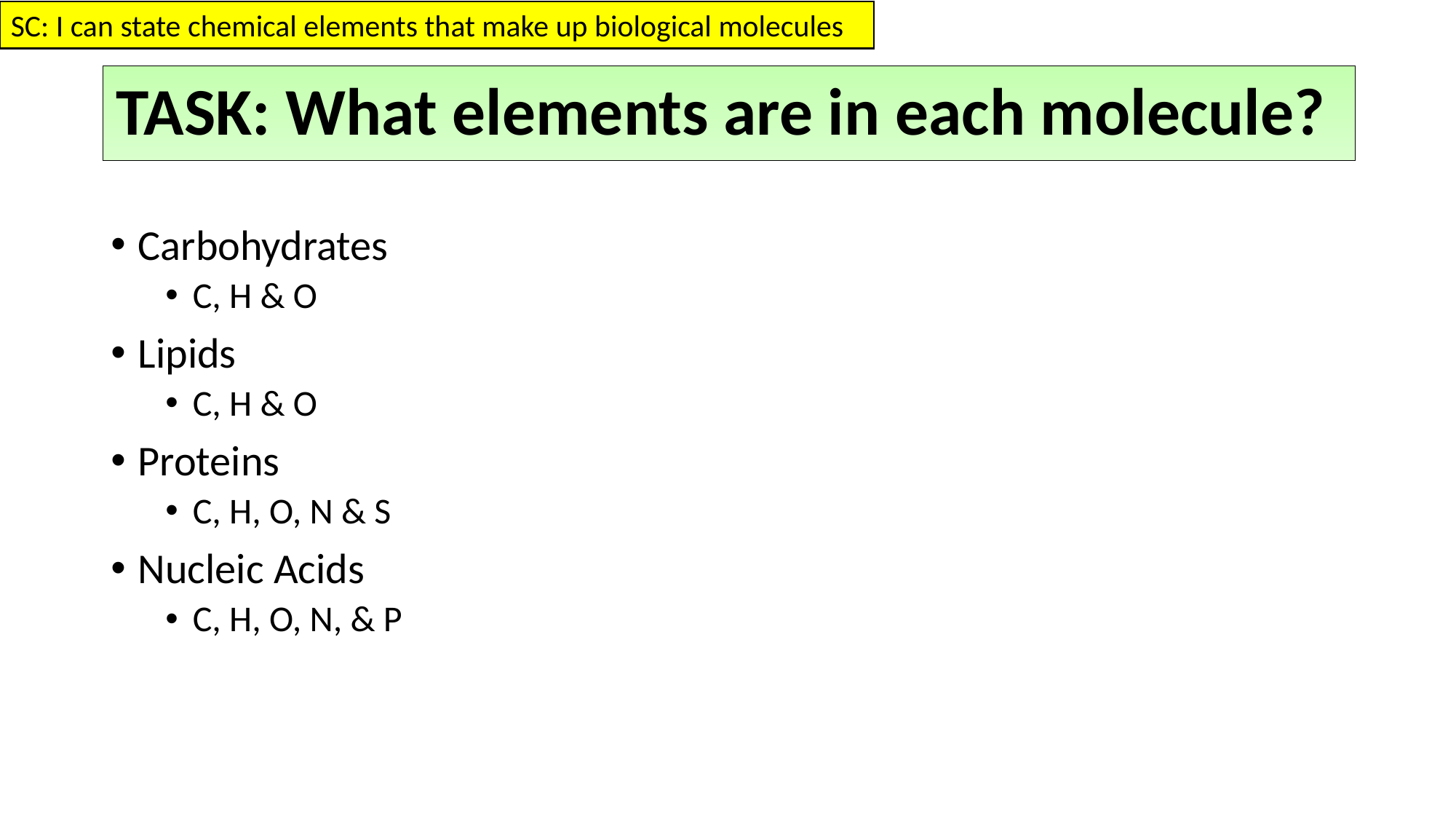

SC: I can state chemical elements that make up biological molecules
# Answers
TASK: What elements are in each molecule?
Carbohydrates
C, H & O
Lipids
C, H & O
Proteins
C, H, O, N & S
Nucleic Acids
C, H, O, N, & P